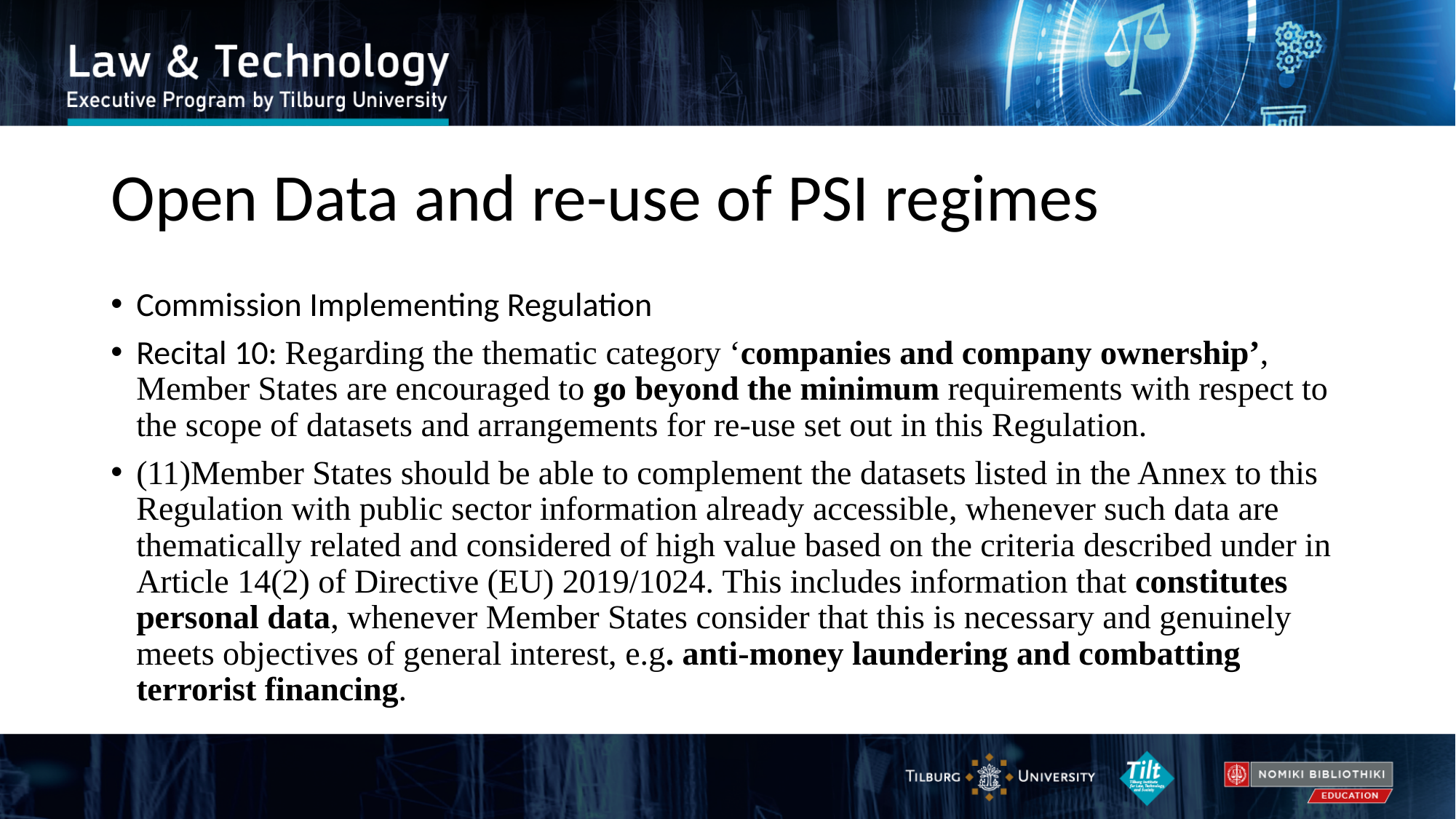

# Open Data and re-use of PSI regimes
Commission Implementing Regulation
Recital 10: Regarding the thematic category ‘companies and company ownership’, Member States are encouraged to go beyond the minimum requirements with respect to the scope of datasets and arrangements for re-use set out in this Regulation.
(11)Member States should be able to complement the datasets listed in the Annex to this Regulation with public sector information already accessible, whenever such data are thematically related and considered of high value based on the criteria described under in Article 14(2) of Directive (EU) 2019/1024. This includes information that constitutes personal data, whenever Member States consider that this is necessary and genuinely meets objectives of general interest, e.g. anti-money laundering and combatting terrorist financing.